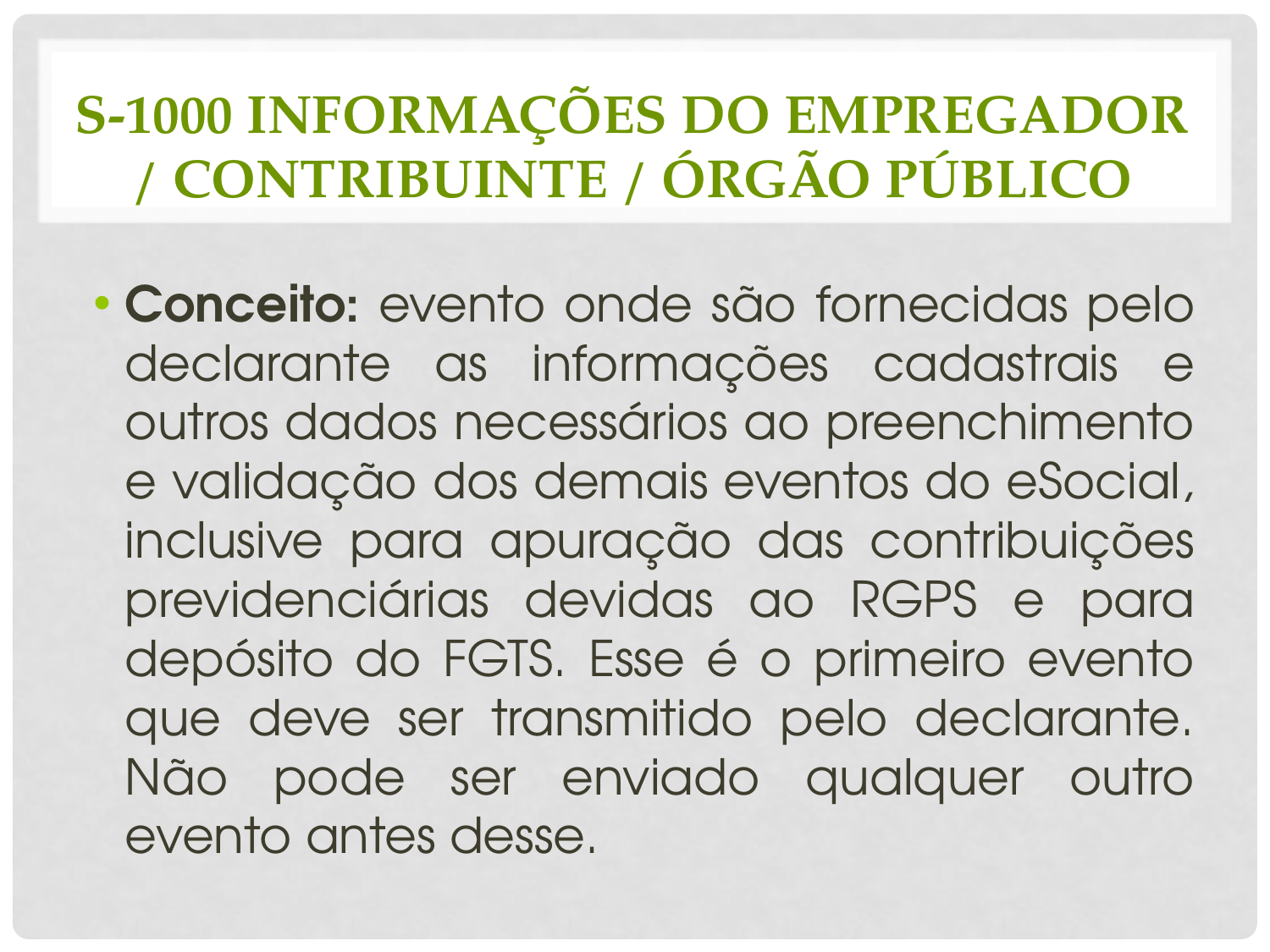

# S-1000 Informações do Empregador / Contribuinte / Órgão Público
Conceito: evento onde são fornecidas pelo declarante as informações cadastrais e outros dados necessários ao preenchimento e validação dos demais eventos do eSocial, inclusive para apuração das contribuições previdenciárias devidas ao RGPS e para depósito do FGTS. Esse é o primeiro evento que deve ser transmitido pelo declarante. Não pode ser enviado qualquer outro evento antes desse.